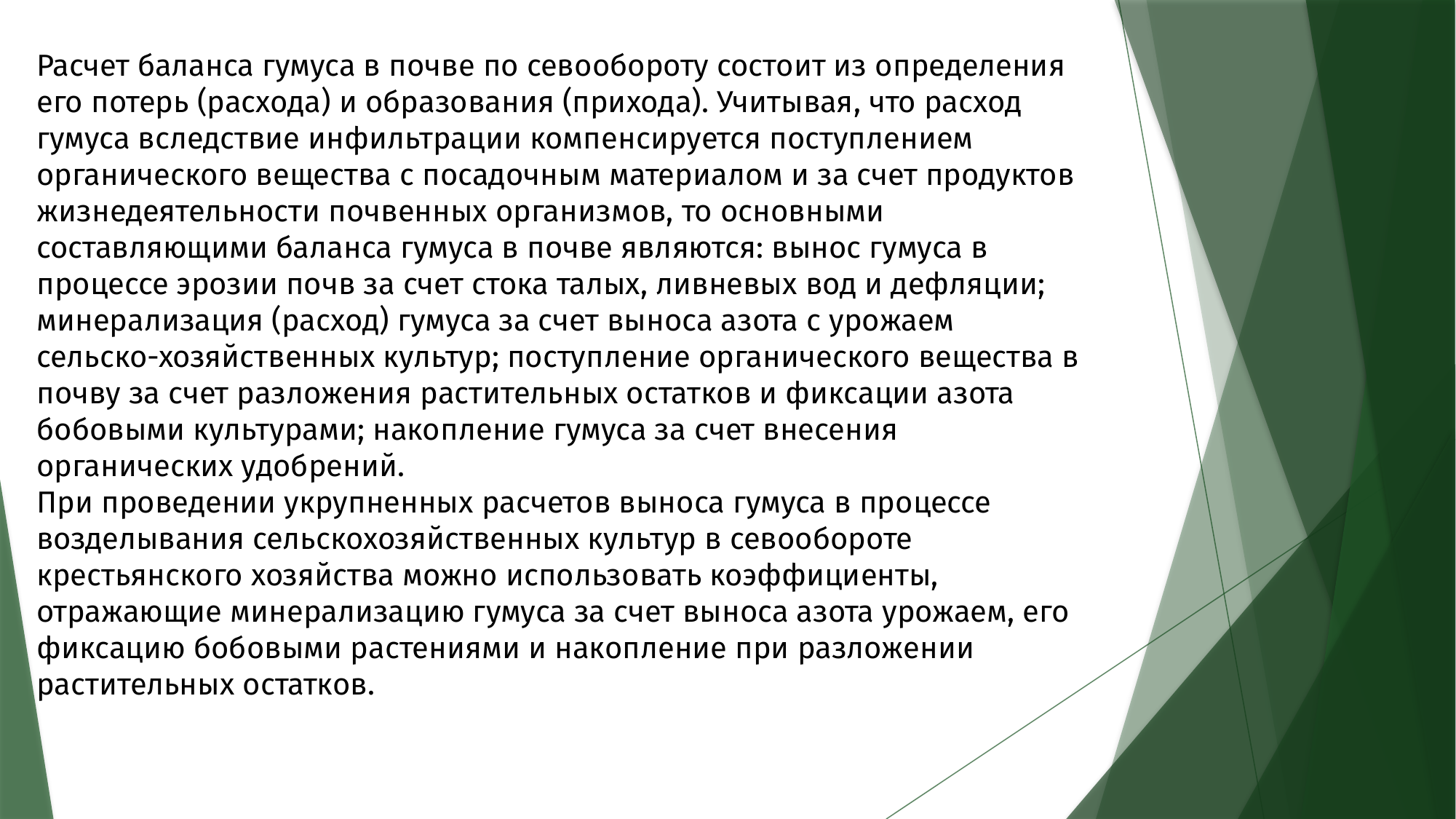

Расчет баланса гумуса в почве по севообороту состоит из определения его потерь (расхода) и образования (прихода). Учитывая, что расход гумуса вследствие инфильтрации компенсируется поступлением органического вещества с посадочным материалом и за счет продуктов жизнедеятельности почвенных организмов, то основными составляющими баланса гумуса в почве являются: вынос гумуса в процессе эрозии почв за счет стока талых, ливневых вод и дефляции; минерализация (расход) гумуса за счет выноса азота с урожаем сельско-хозяйственных культур; поступление органического вещества в почву за счет разложения растительных остатков и фиксации азота бобовыми культурами; накопление гумуса за счет внесения органических удобрений.
При проведении укрупненных расчетов выноса гумуса в процессе возделывания сельскохозяйственных культур в севообороте крестьянского хозяйства можно использовать коэффициенты, отражающие минерализацию гумуса за счет выноса азота урожаем, его фиксацию бобовыми растениями и накопление при разложении растительных остатков.